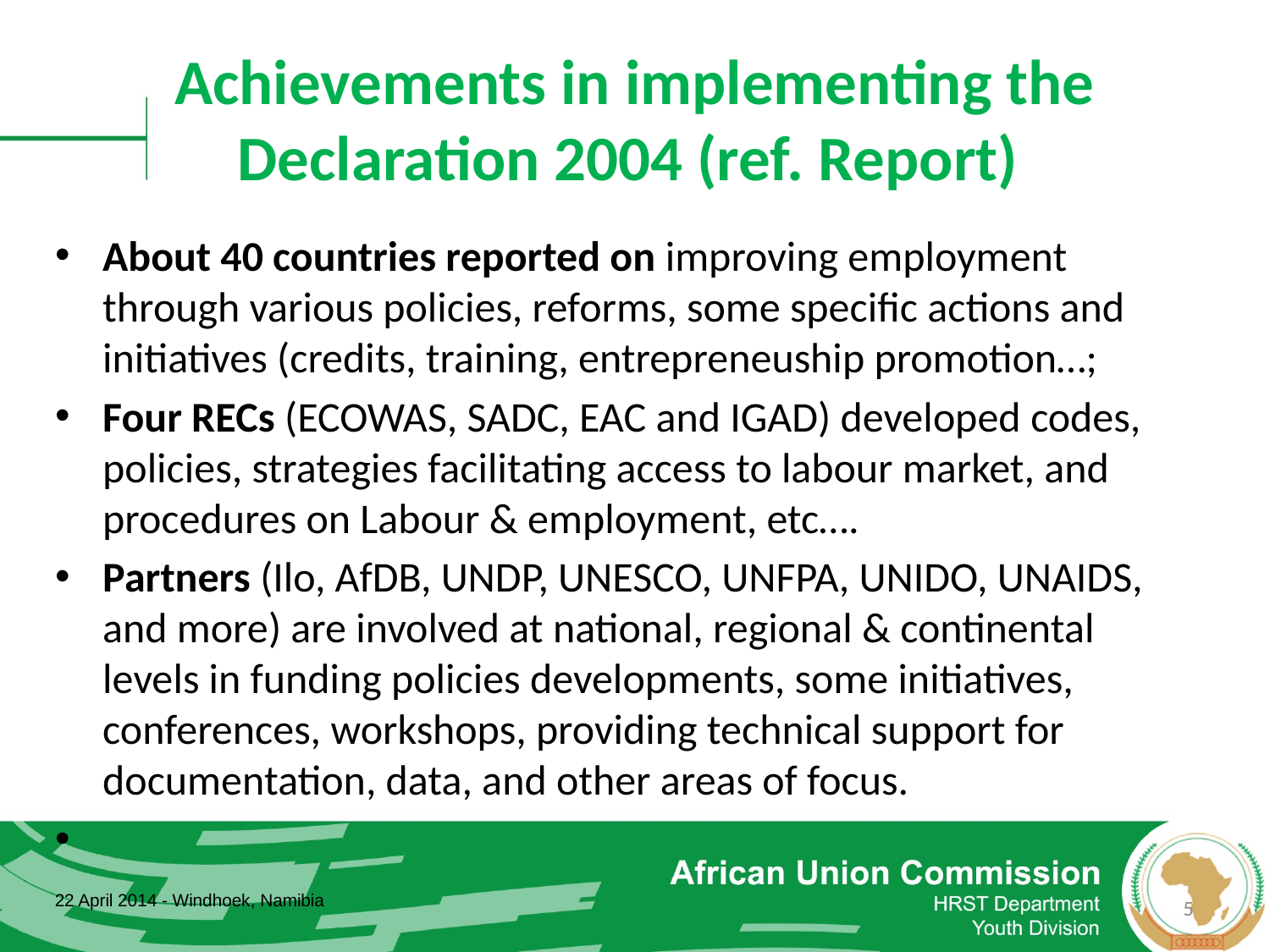

# Achievements in implementing the Declaration 2004 (ref. Report)
About 40 countries reported on improving employment  through various policies, reforms, some specific actions and initiatives (credits, training, entrepreneuship promotion…;
Four RECs (ECOWAS, SADC, EAC and IGAD) developed codes, policies, strategies facilitating access to labour market, and procedures on Labour & employment, etc….
Partners (Ilo, AfDB, UNDP, UNESCO, UNFPA, UNIDO, UNAIDS, and more) are involved at national, regional & continental  levels in funding policies developments, some initiatives, conferences, workshops, providing technical support for documentation, data, and other areas of focus.

22 April 2014 - Windhoek, Namibia
5